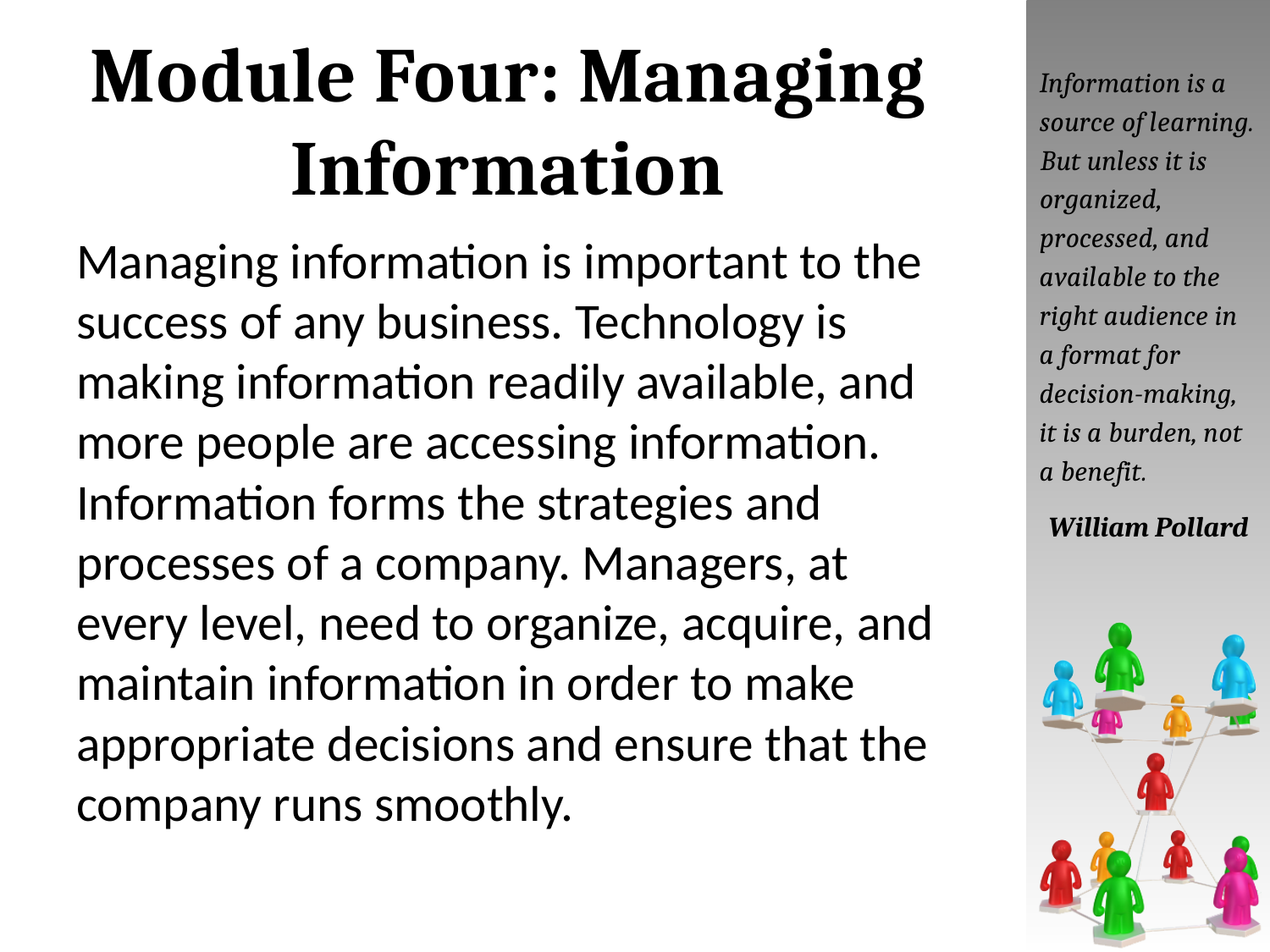

# Module Four: Managing Information
Information is a source of learning. But unless it is organized, processed, and available to the right audience in a format for decision-making, it is a burden, not a benefit.
William Pollard
Managing information is important to the success of any business. Technology is making information readily available, and more people are accessing information. Information forms the strategies and processes of a company. Managers, at every level, need to organize, acquire, and maintain information in order to make appropriate decisions and ensure that the company runs smoothly.